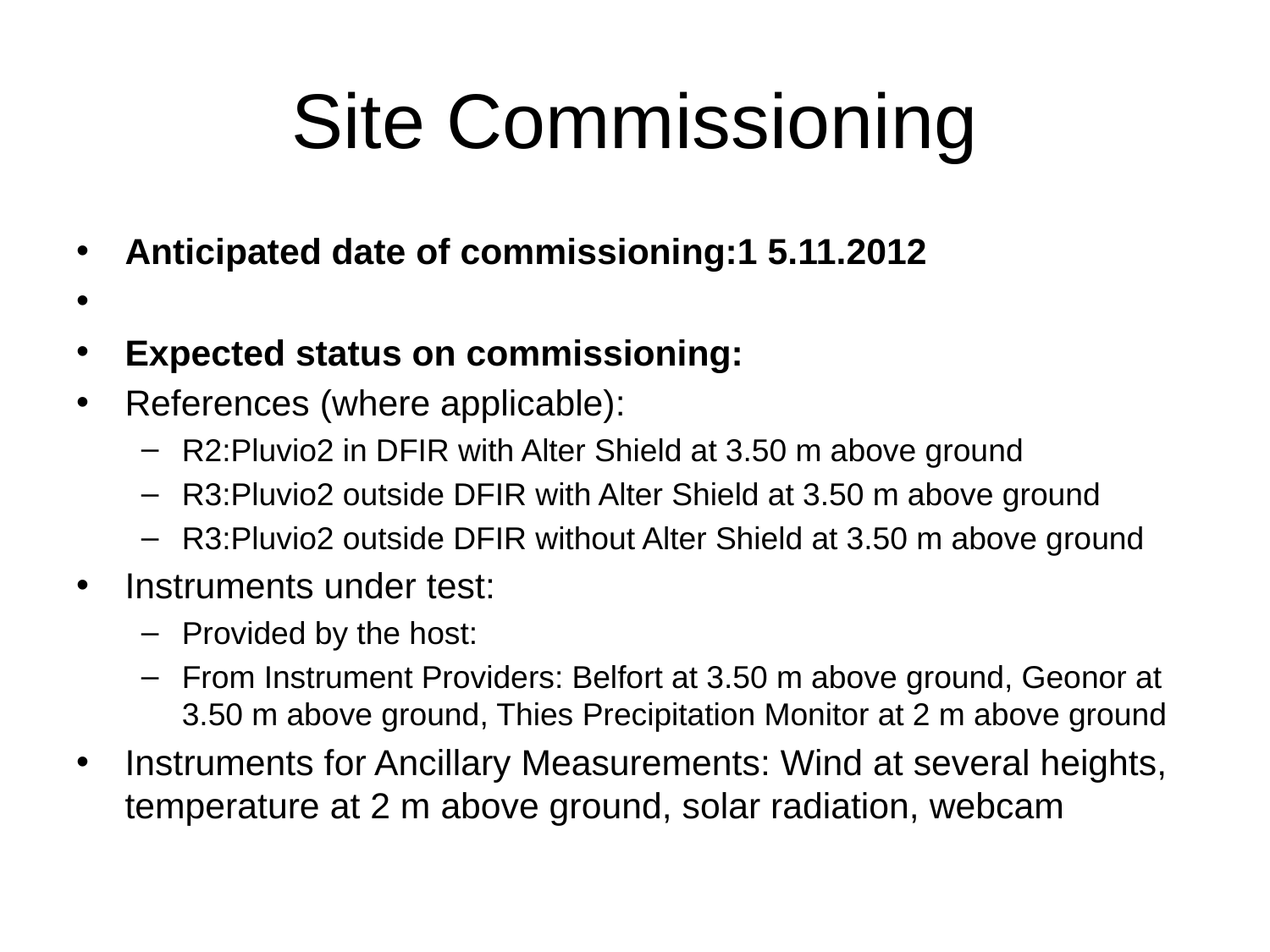

# Site Commissioning
Anticipated date of commissioning:1 5.11.2012

Expected status on commissioning:
References (where applicable):
R2:Pluvio2 in DFIR with Alter Shield at 3.50 m above ground
R3:Pluvio2 outside DFIR with Alter Shield at 3.50 m above ground
R3:Pluvio2 outside DFIR without Alter Shield at 3.50 m above ground
Instruments under test:
Provided by the host:
From Instrument Providers: Belfort at 3.50 m above ground, Geonor at 3.50 m above ground, Thies Precipitation Monitor at 2 m above ground
Instruments for Ancillary Measurements: Wind at several heights, temperature at 2 m above ground, solar radiation, webcam